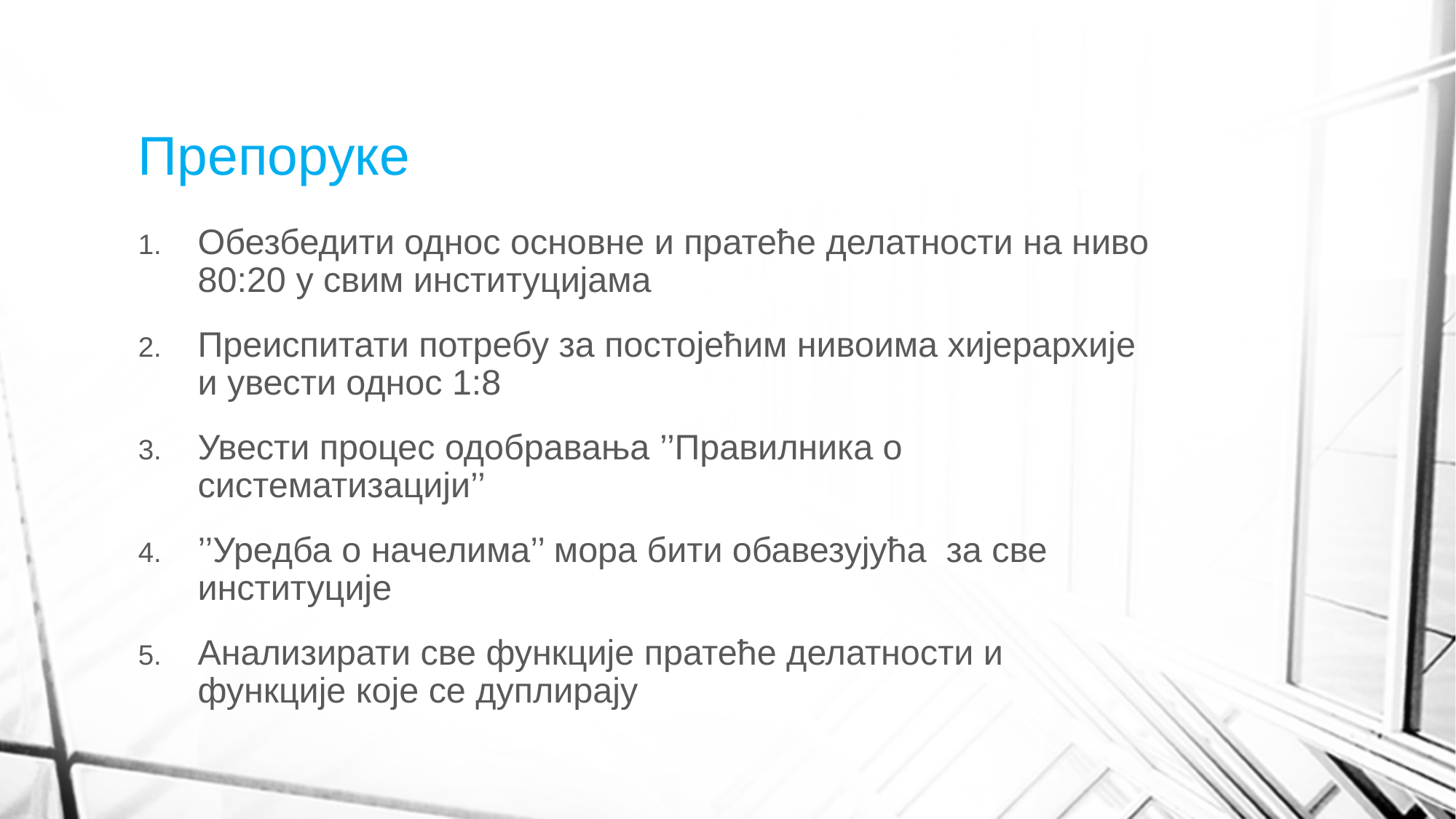

# Препоруке
Обезбедити однос основне и пратеће делатности на ниво 80:20 у свим институцијама
Преиспитати потребу за постојећим нивоима хијерархије и увести однос 1:8
Увести процес одобравања ’’Правилника о систематизацији’’
’’Уредба о начелима’’ мора бити обавезујућа  за све институције
Анализирати све функције пратеће делатности и функције које се дуплирају